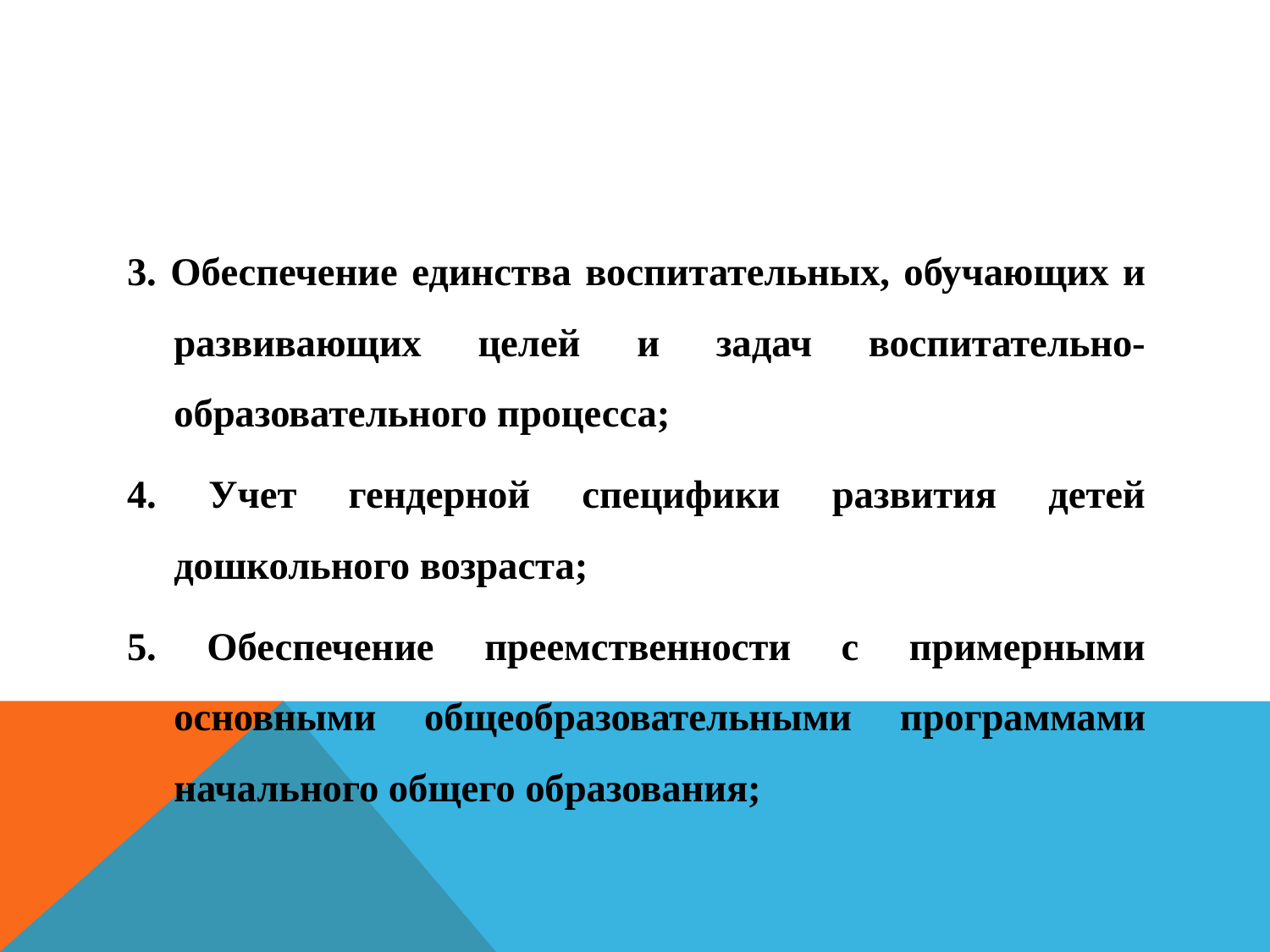

#
3. Обеспечение единства воспитательных, обучающих и развивающих целей и задач воспитательно-образовательного процесса;
4. Учет гендерной специфики развития детей дошкольного возраста;
5. Обеспечение преемственности с примерными основными общеобразовательными программами начального общего образования;